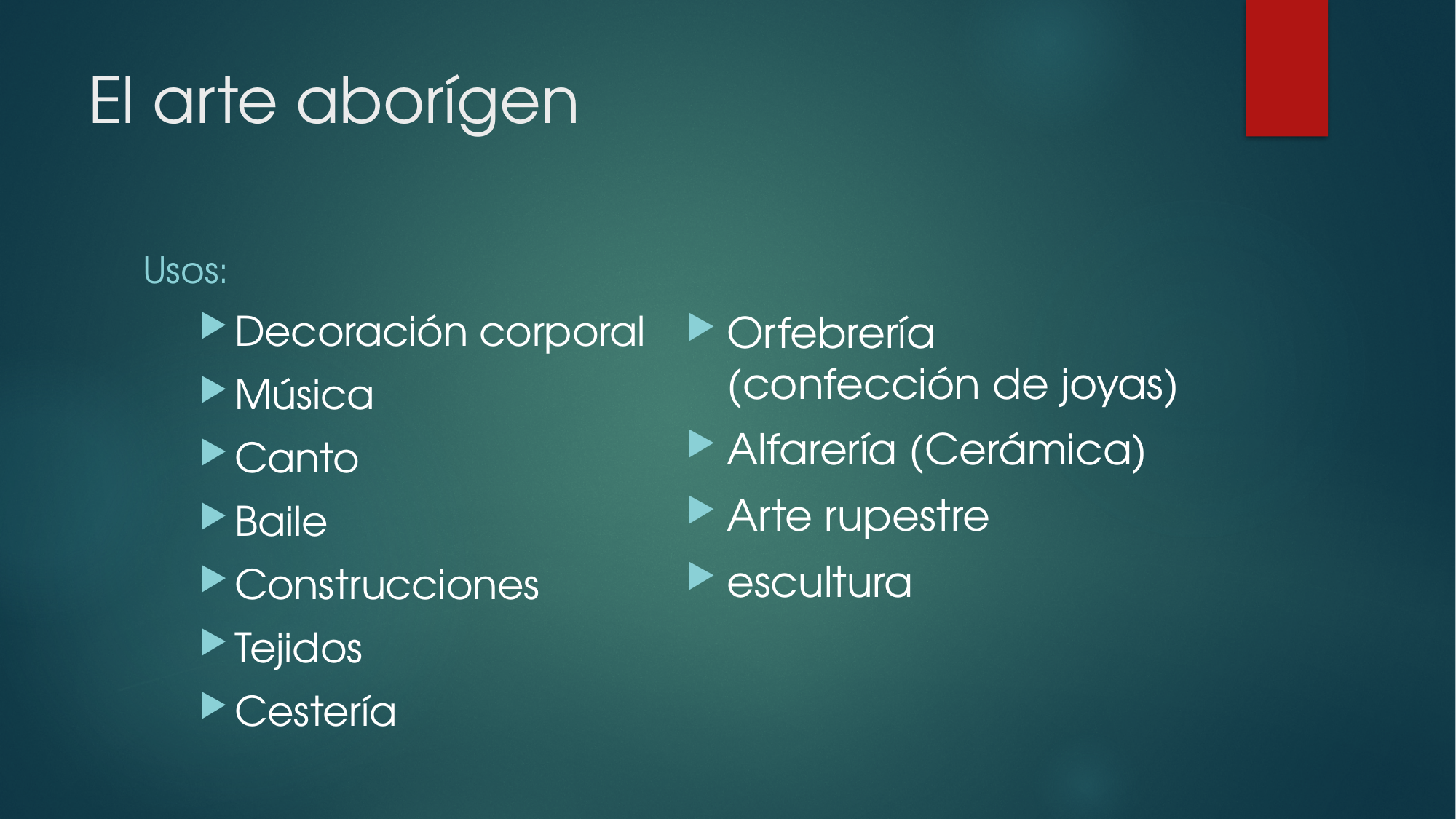

# El arte aborígen
Usos:

Decoración corporal
Música
Canto
Baile
Construcciones
Tejidos
Cestería

Orfebrería
(confección de joyas)
Alfarería (Cerámica)
Arte rupestre
escultura